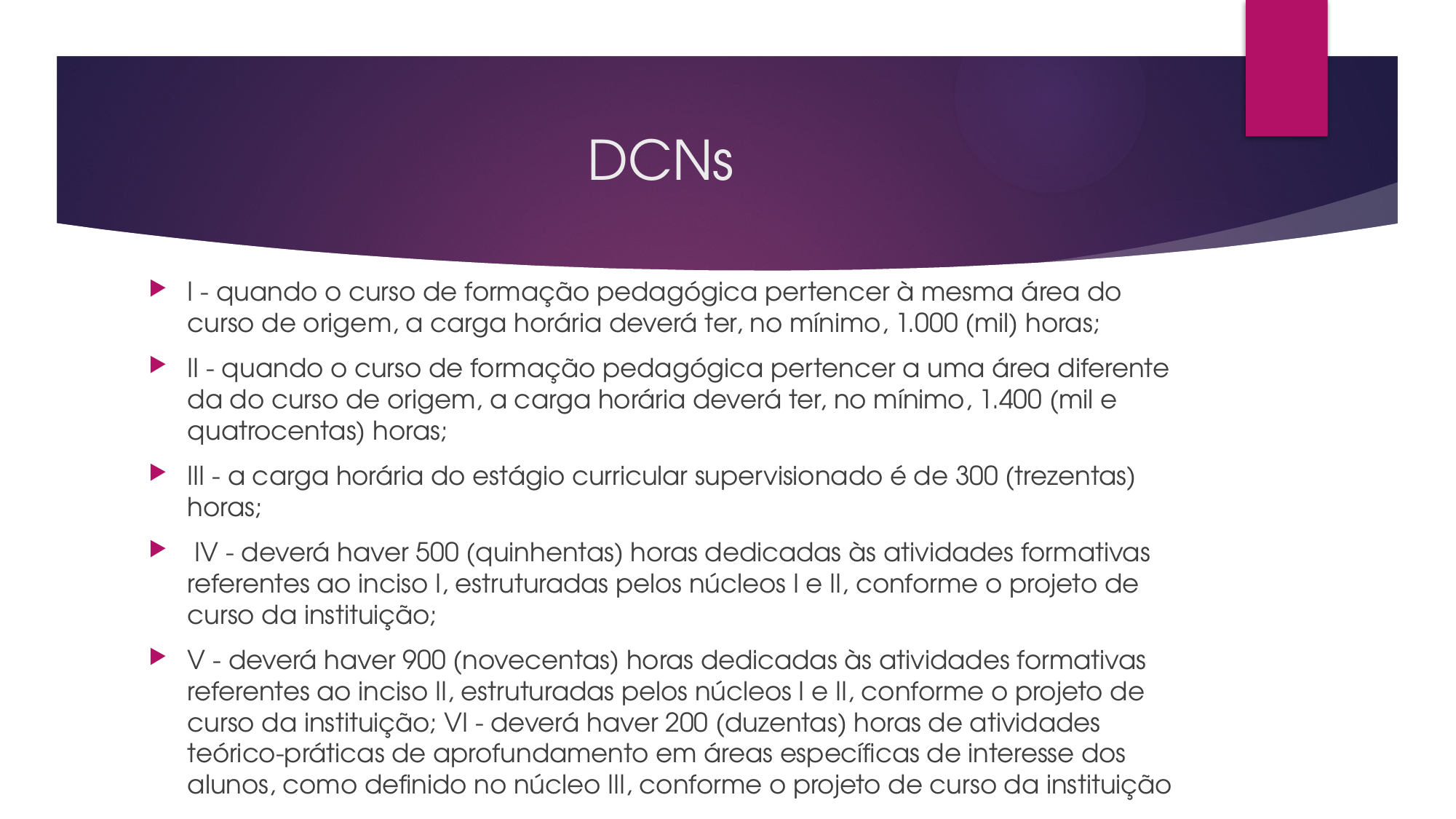

# DCNs
I - quando o curso de formação pedagógica pertencer à mesma área do curso de origem, a carga horária deverá ter, no mínimo, 1.000 (mil) horas;
II - quando o curso de formação pedagógica pertencer a uma área diferente da do curso de origem, a carga horária deverá ter, no mínimo, 1.400 (mil e quatrocentas) horas;
III - a carga horária do estágio curricular supervisionado é de 300 (trezentas) horas;
 IV - deverá haver 500 (quinhentas) horas dedicadas às atividades formativas referentes ao inciso I, estruturadas pelos núcleos I e II, conforme o projeto de curso da instituição;
V - deverá haver 900 (novecentas) horas dedicadas às atividades formativas referentes ao inciso II, estruturadas pelos núcleos I e II, conforme o projeto de curso da instituição; VI - deverá haver 200 (duzentas) horas de atividades teórico-práticas de aprofundamento em áreas específicas de interesse dos alunos, como definido no núcleo III, conforme o projeto de curso da instituição